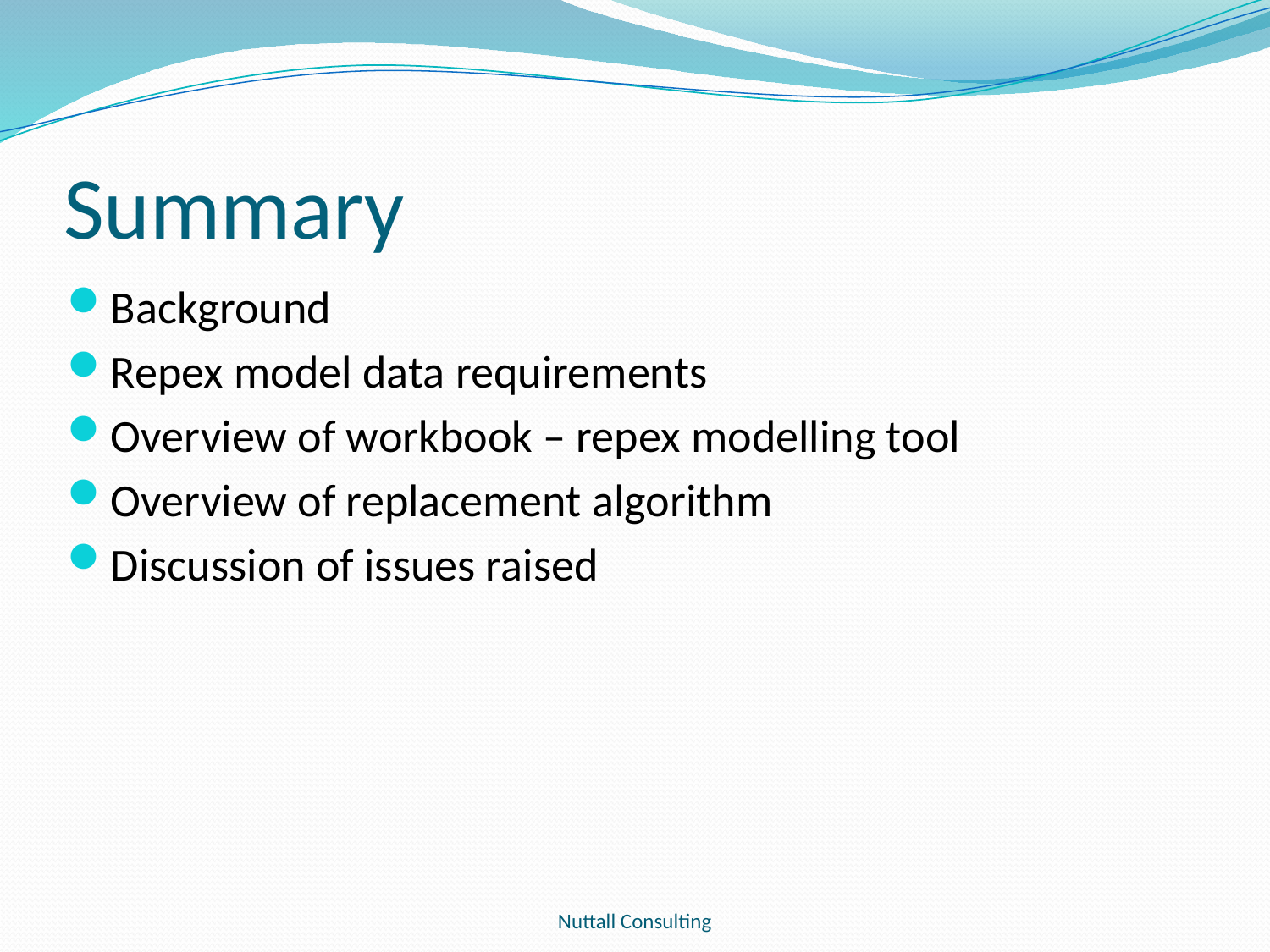

# Summary
Background
Repex model data requirements
Overview of workbook – repex modelling tool
Overview of replacement algorithm
Discussion of issues raised
Nuttall Consulting